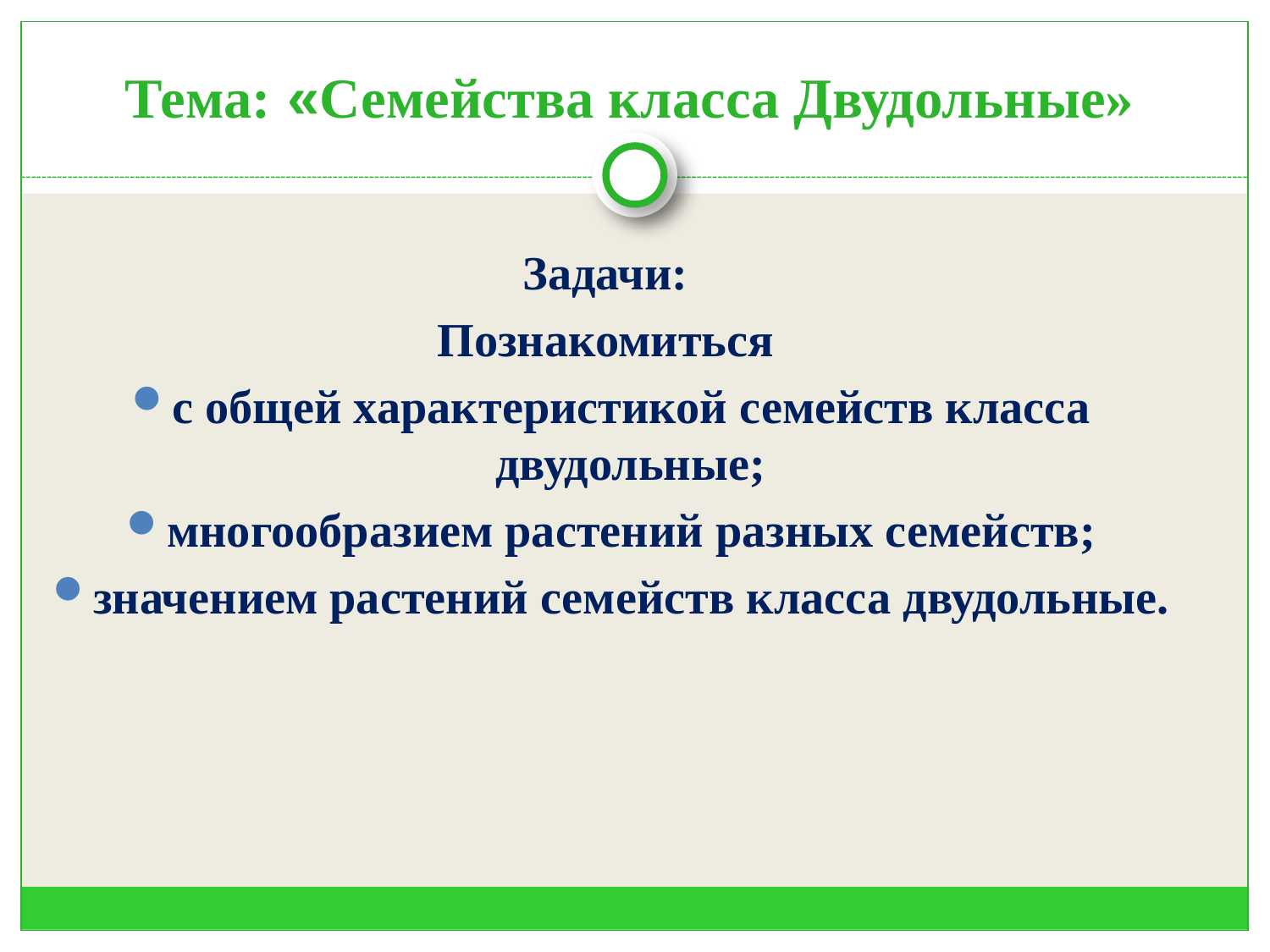

# Тема: «Семейства класса Двудольные»
Задачи:
Познакомиться
с общей характеристикой семейств класса двудольные;
многообразием растений разных семейств;
значением растений семейств класса двудольные.